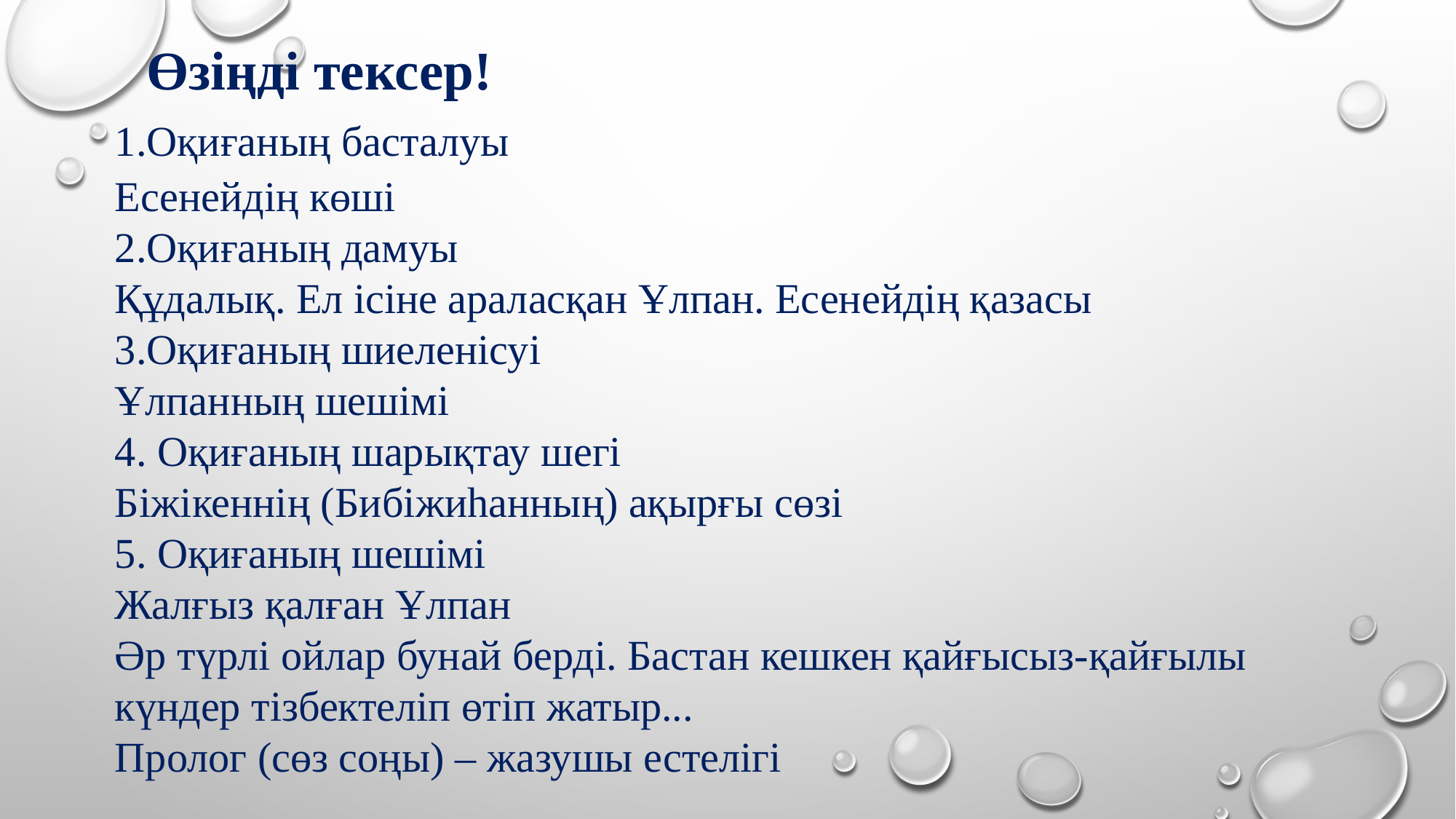

Өзіңді тексер!
1.Оқиғаның басталуы
Есенейдің көші
2.Оқиғаның дамуы
Құдалық. Ел ісіне араласқан Ұлпан. Есенейдің қазасы
3.Оқиғаның шиеленісуі
Ұлпанның шешімі
4. Оқиғаның шарықтау шегі
Біжікеннің (Бибіжиһанның) ақырғы сөзі
5. Оқиғаның шешімі
Жалғыз қалған Ұлпан
Әр түрлі ойлар бунай берді. Бастан кешкен қайғысыз-қайғылы күндер тізбектеліп өтіп жатыр...
Пролог (сөз соңы) – жазушы естелігі